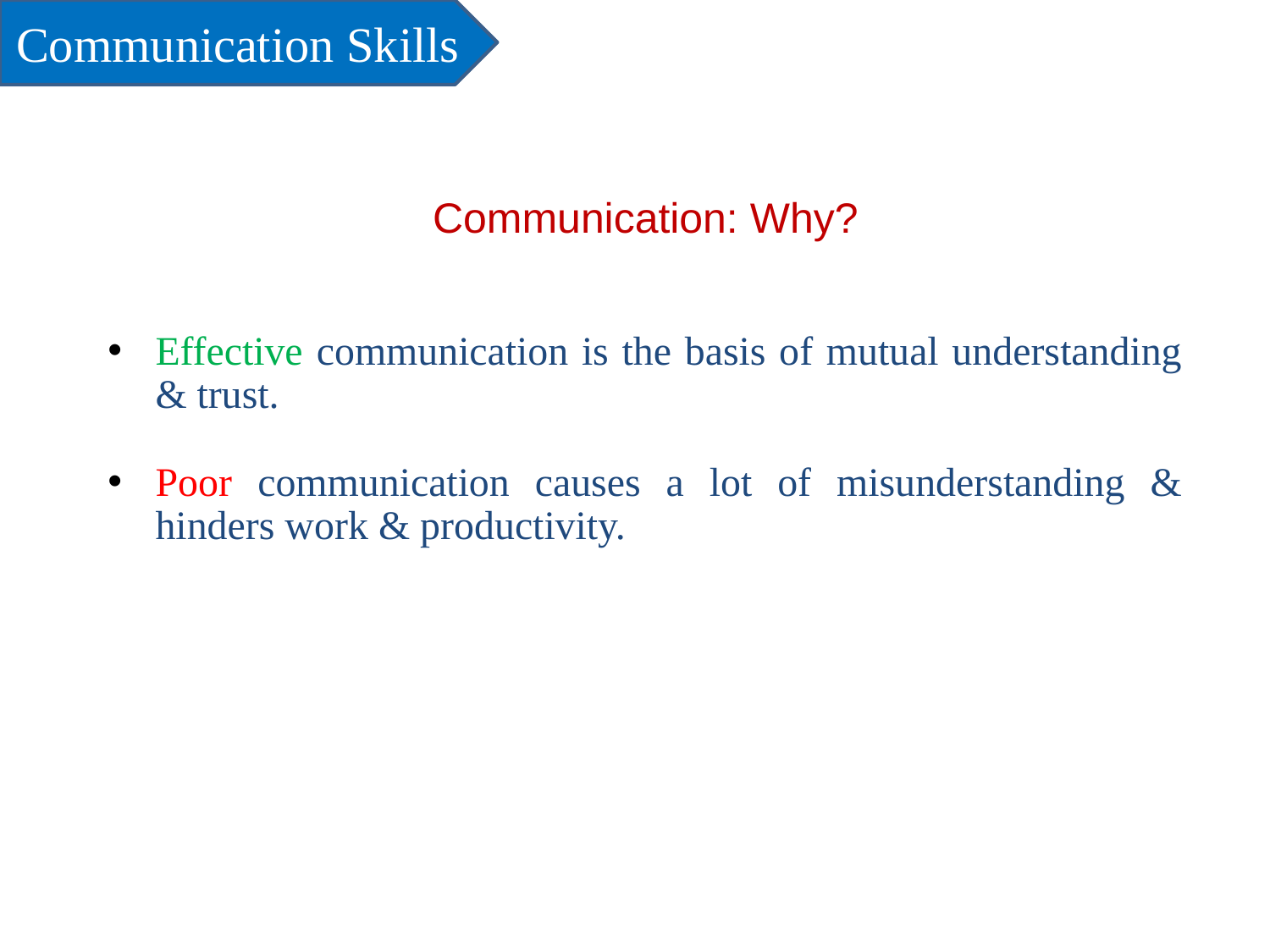

Communication Skills
Communication: Why?

Effective communication is the basis of mutual understanding & trust.

Poor communication causes a lot of misunderstanding & hinders work & productivity.